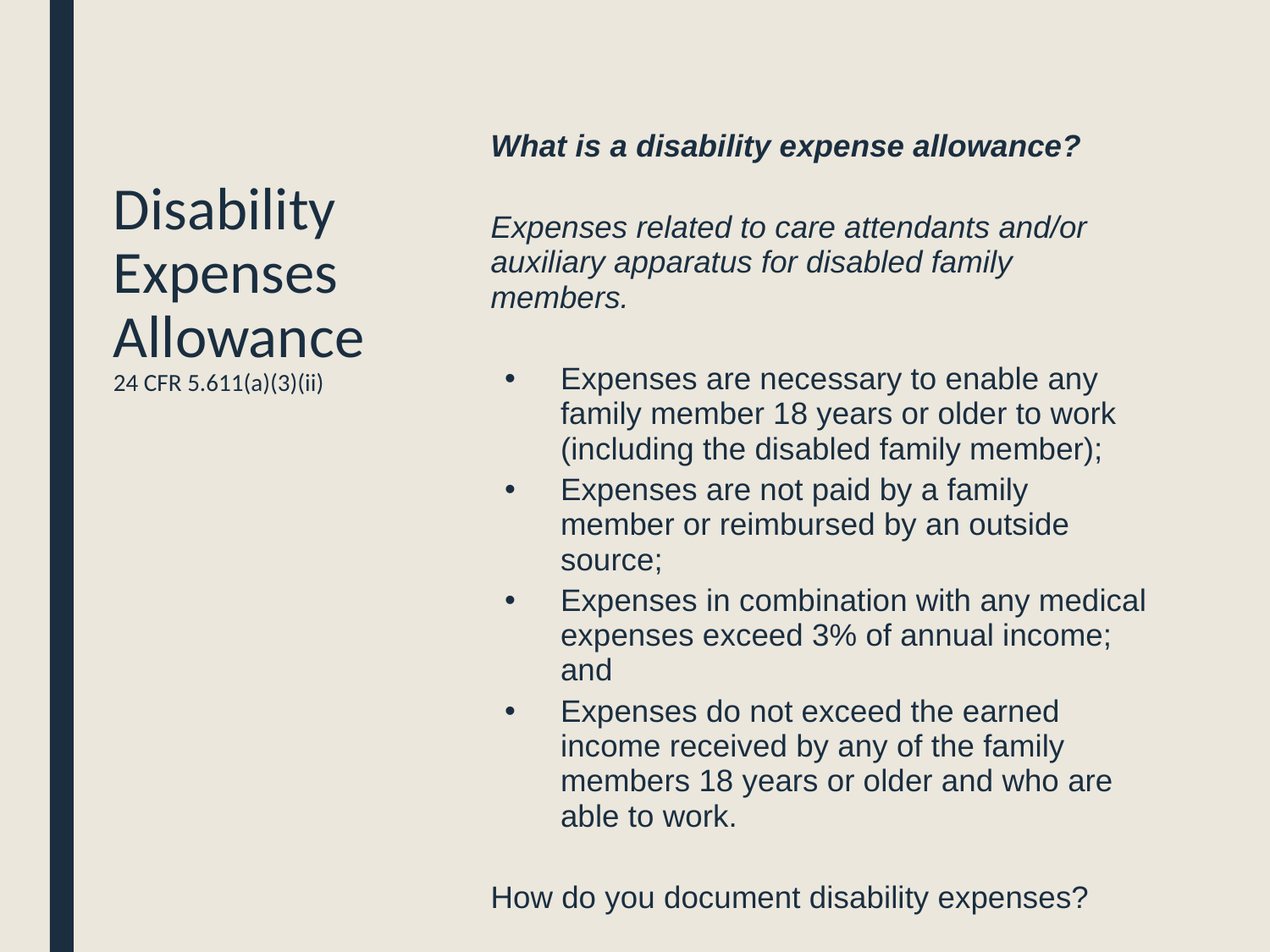

What is a disability expense allowance?

Expenses related to care attendants and/or auxiliary apparatus for disabled family members.

Expenses are necessary to enable any family member 18 years or older to work (including the disabled family member);
Expenses are not paid by a family member or reimbursed by an outside source;
Expenses in combination with any medical expenses exceed 3% of annual income; and
Expenses do not exceed the earned income received by any of the family members 18 years or older and who are able to work.

How do you document disability expenses?

# Disability Expenses Allowance 24 CFR 5.611(a)(3)(ii)